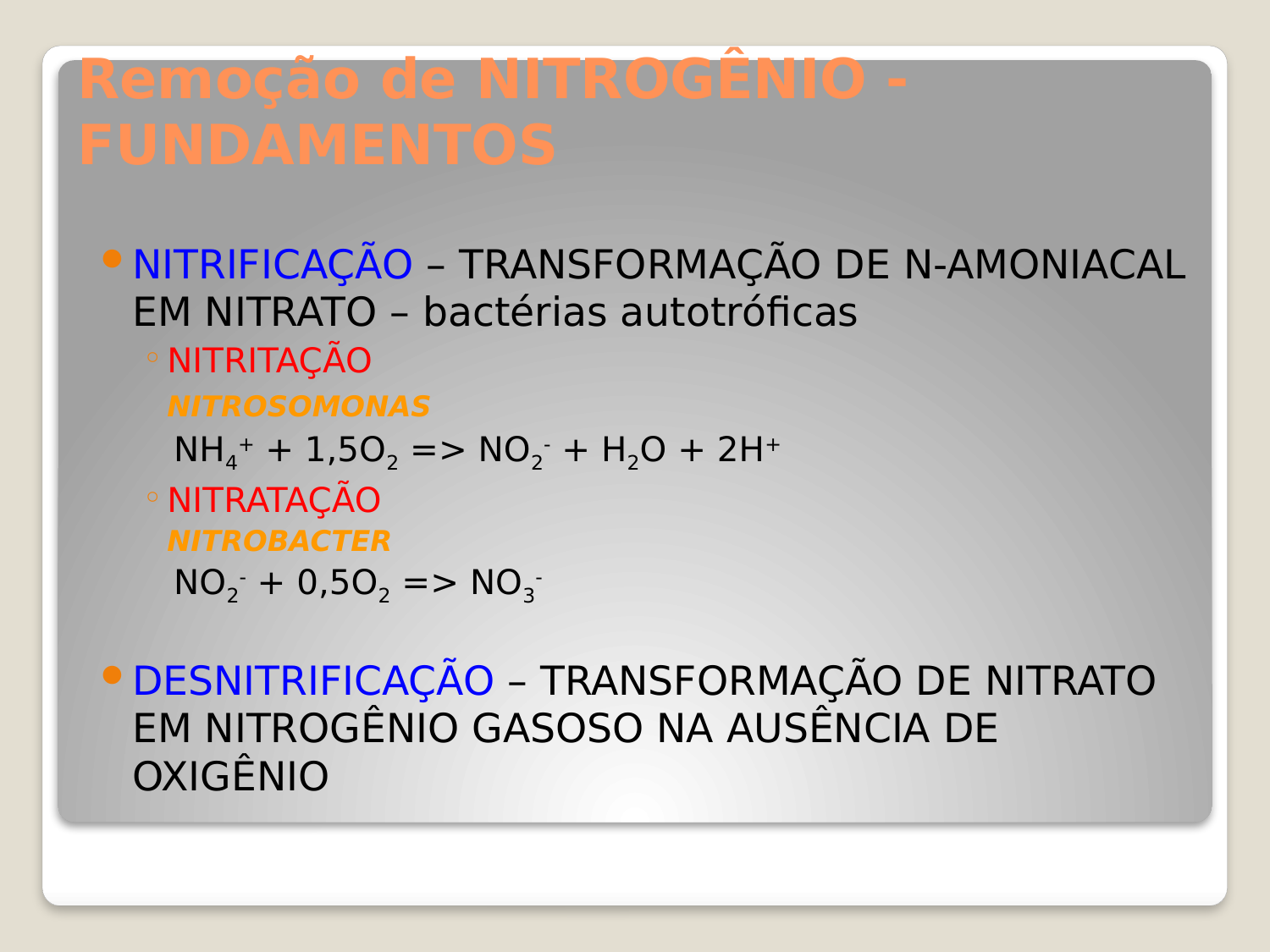

# Remoção de NITROGÊNIO -FUNDAMENTOS
NITRIFICAÇÃO – TRANSFORMAÇÃO DE N-AMONIACAL EM NITRATO – bactérias autotróficas
NITRITAÇÃO
			NITROSOMONAS
NH4+ + 1,5O2 => NO2- + H2O + 2H+
NITRATAÇÃO
			NITROBACTER
NO2- + 0,5O2 => NO3-

DESNITRIFICAÇÃO – TRANSFORMAÇÃO DE NITRATO EM NITROGÊNIO GASOSO NA AUSÊNCIA DE OXIGÊNIO